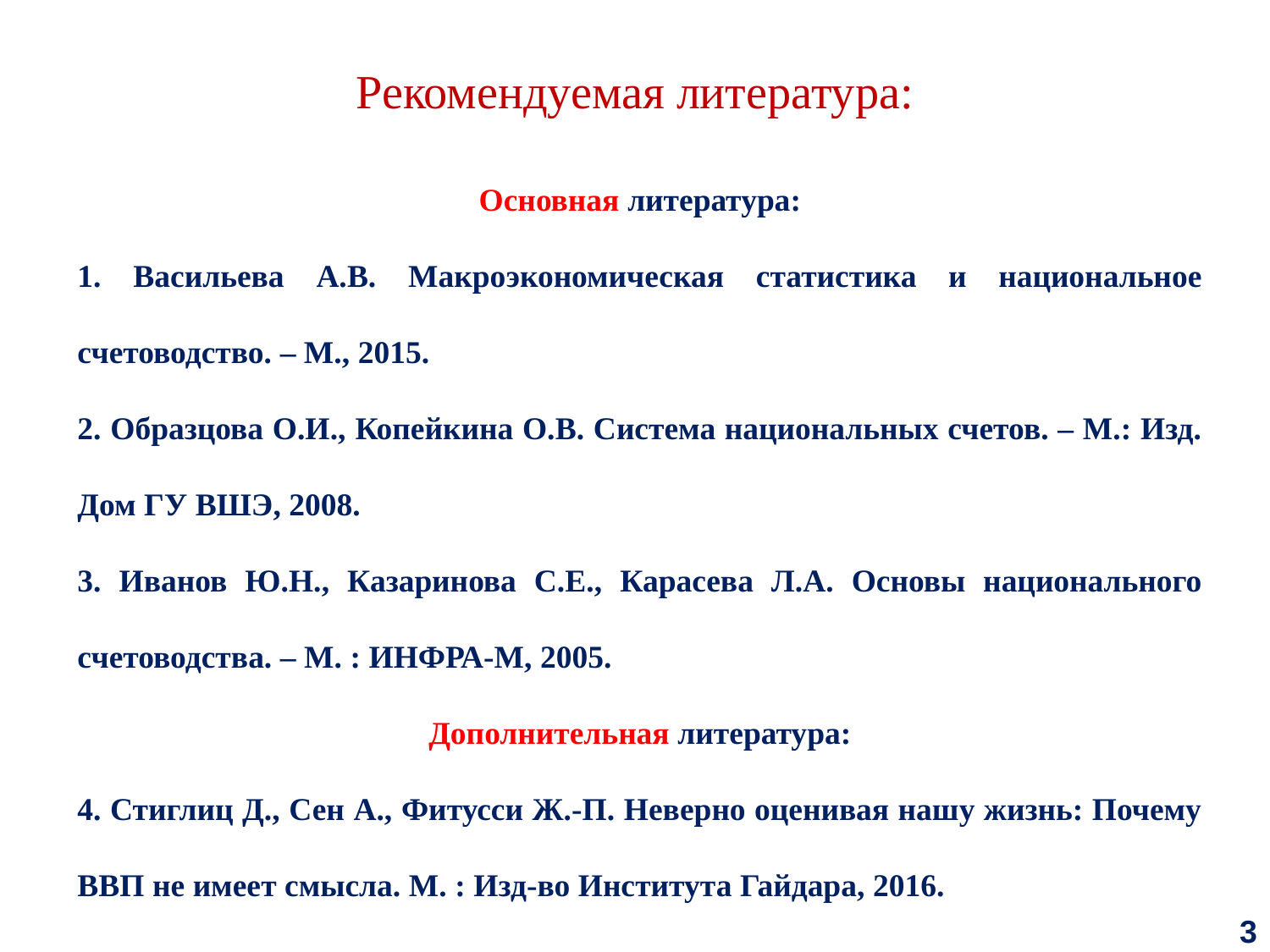

Рекомендуемая литература:
Основная литература:
1. Васильева А.В. Макроэкономическая статистика и национальное счетоводство. – М., 2015.
2. Образцова О.И., Копейкина О.В. Система национальных счетов. – М.: Изд. Дом ГУ ВШЭ, 2008.
3. Иванов Ю.Н., Казаринова С.Е., Карасева Л.А. Основы национального счетоводства. – М. : ИНФРА-М, 2005.
Дополнительная литература:
4. Стиглиц Д., Сен А., Фитусси Ж.-П. Неверно оценивая нашу жизнь: Почему ВВП не имеет смысла. М. : Изд-во Института Гайдара, 2016.

3